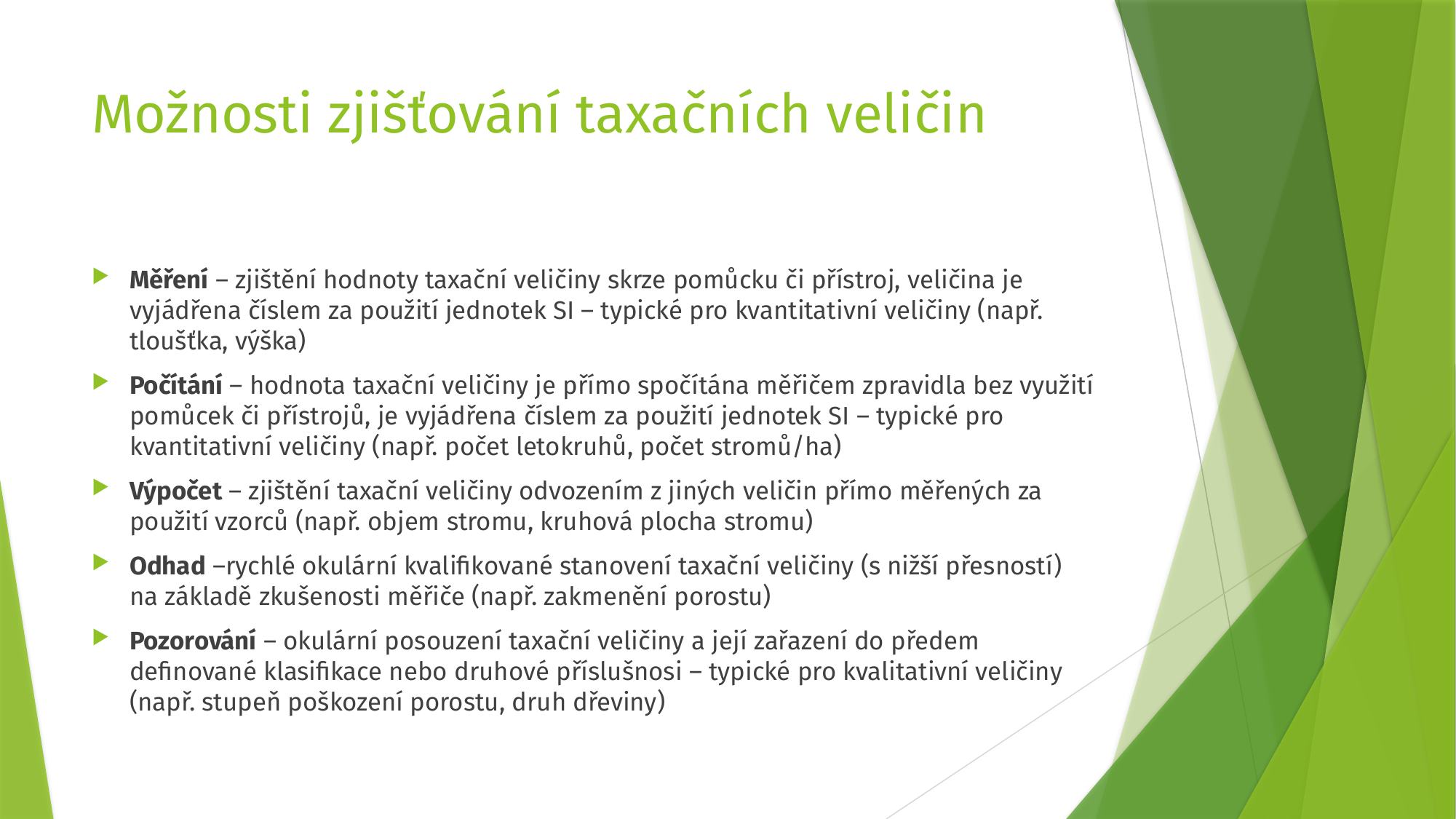

# Možnosti zjišťování taxačních veličin
Měření – zjištění hodnoty taxační veličiny skrze pomůcku či přístroj, veličina je vyjádřena číslem za použití jednotek SI – typické pro kvantitativní veličiny (např. tloušťka, výška)
Počítání – hodnota taxační veličiny je přímo spočítána měřičem zpravidla bez využití pomůcek či přístrojů, je vyjádřena číslem za použití jednotek SI – typické pro kvantitativní veličiny (např. počet letokruhů, počet stromů/ha)
Výpočet – zjištění taxační veličiny odvozením z jiných veličin přímo měřených za použití vzorců (např. objem stromu, kruhová plocha stromu)
Odhad –rychlé okulární kvalifikované stanovení taxační veličiny (s nižší přesností) na základě zkušenosti měřiče (např. zakmenění porostu)
Pozorování – okulární posouzení taxační veličiny a její zařazení do předem definované klasifikace nebo druhové příslušnosi – typické pro kvalitativní veličiny (např. stupeň poškození porostu, druh dřeviny)